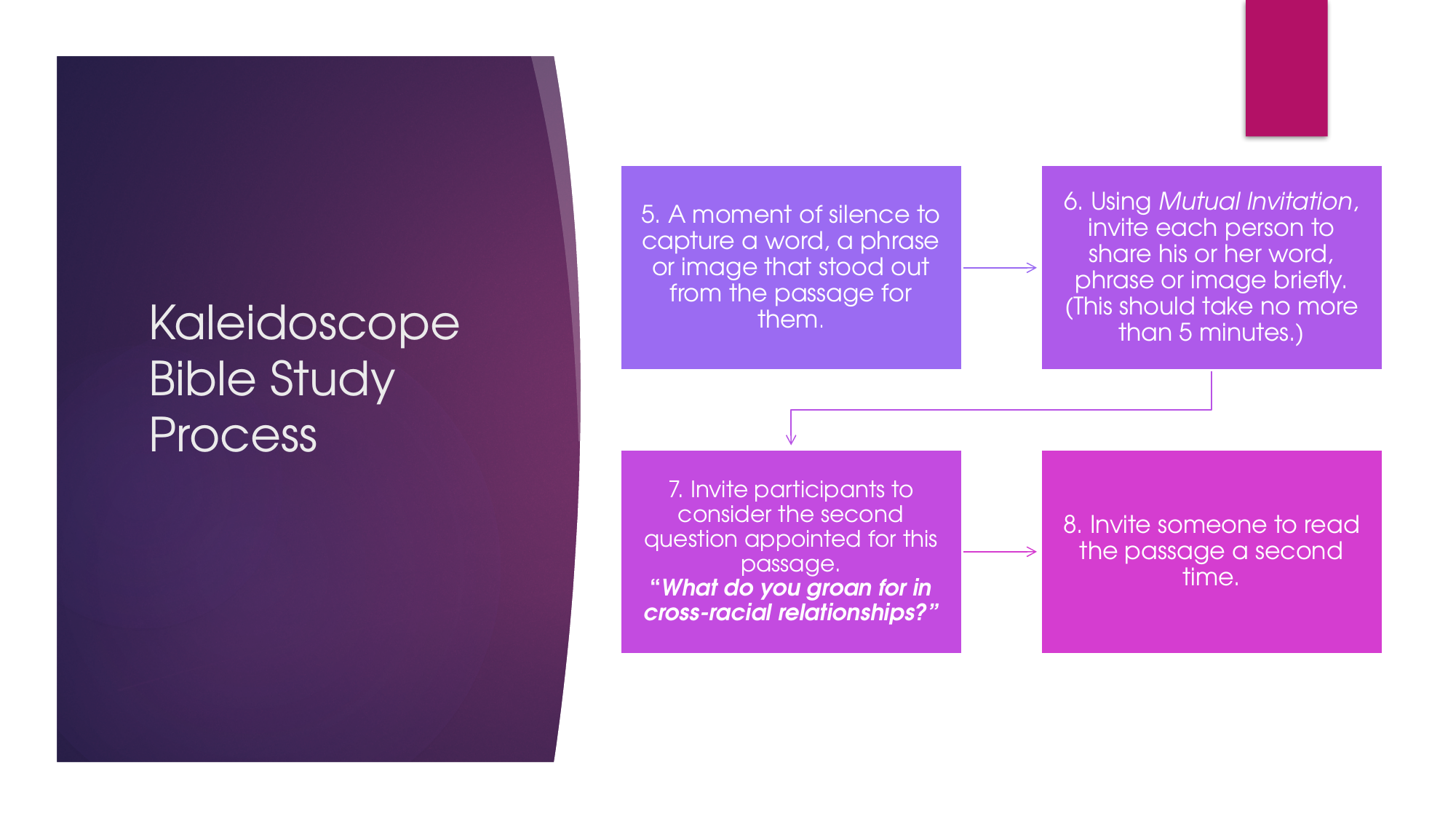

5. A moment of silence to capture a word, a phrase or image that stood out from the passage for them.

6. Using Mutual Invitation, invite each person to share his or her word, phrase or image briefly. (This should take no more than 5 minutes.)

7. Invite participants to consider the second question appointed for this passage.
“What do you groan for in cross-racial relationships?”
8. Invite someone to read the passage a second time.
# Kaleidoscope Bible Study Process